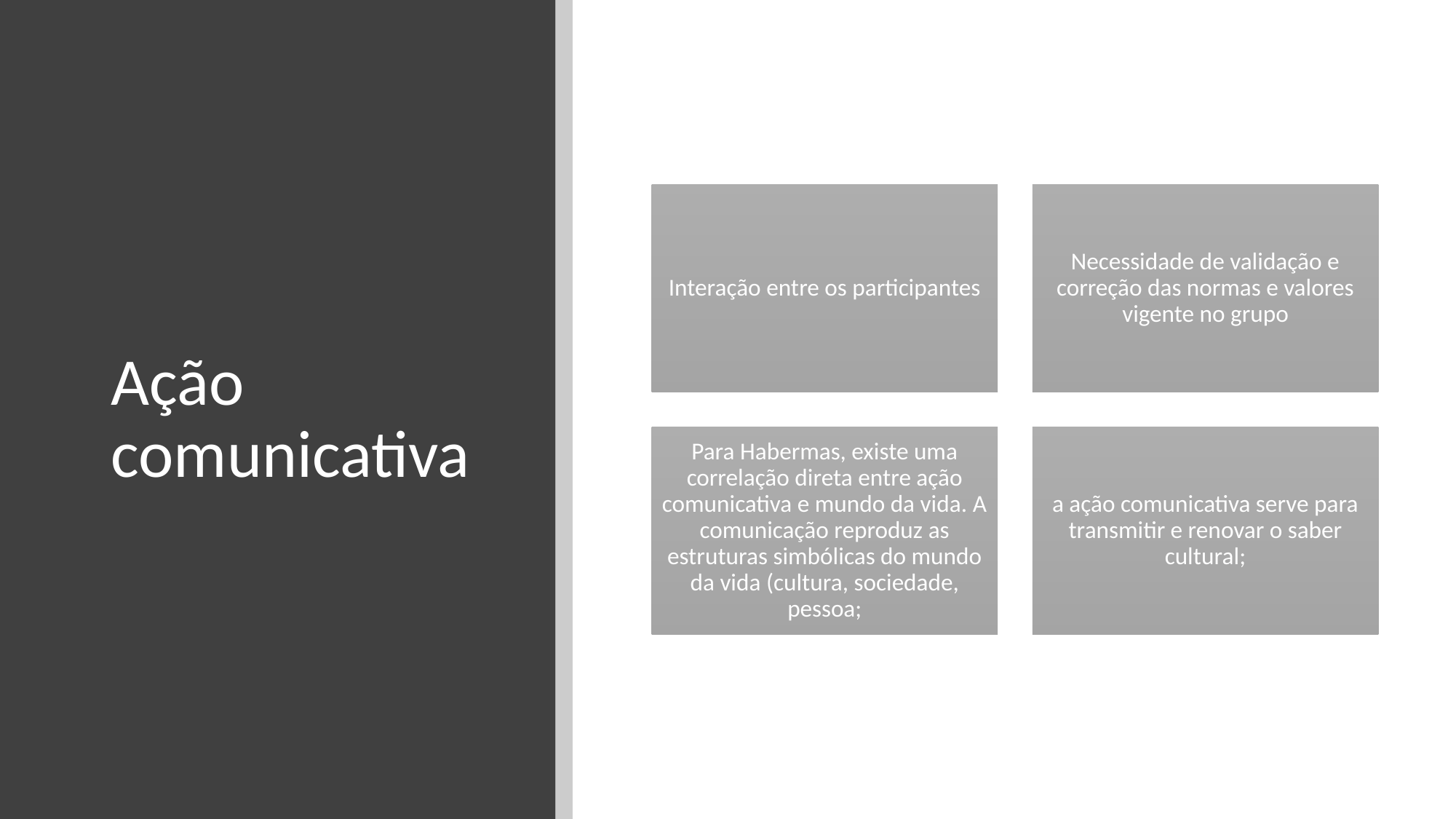

Interação entre os participantes
Necessidade de validação e correção das normas e valores vigente no grupo
Para Habermas, existe uma correlação direta entre ação comunicativa e mundo da vida. A comunicação reproduz as estruturas simbólicas do mundo da vida (cultura, sociedade, pessoa;
a ação comunicativa serve para transmitir e renovar o saber cultural;
# Ação comunicativa